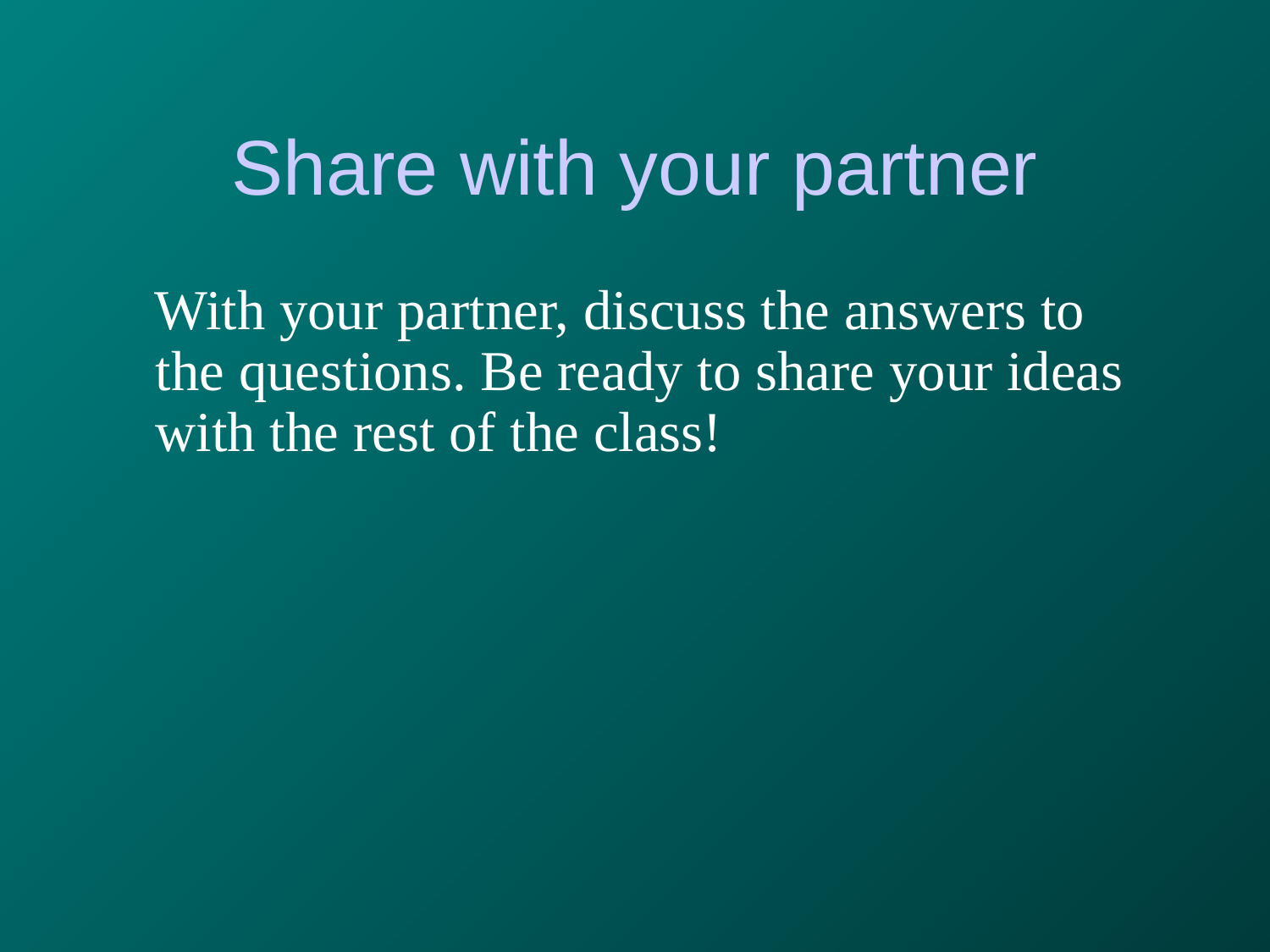

# Share with your partner
   With your partner, discuss the answers to the questions. Be ready to share your ideas with the rest of the class!